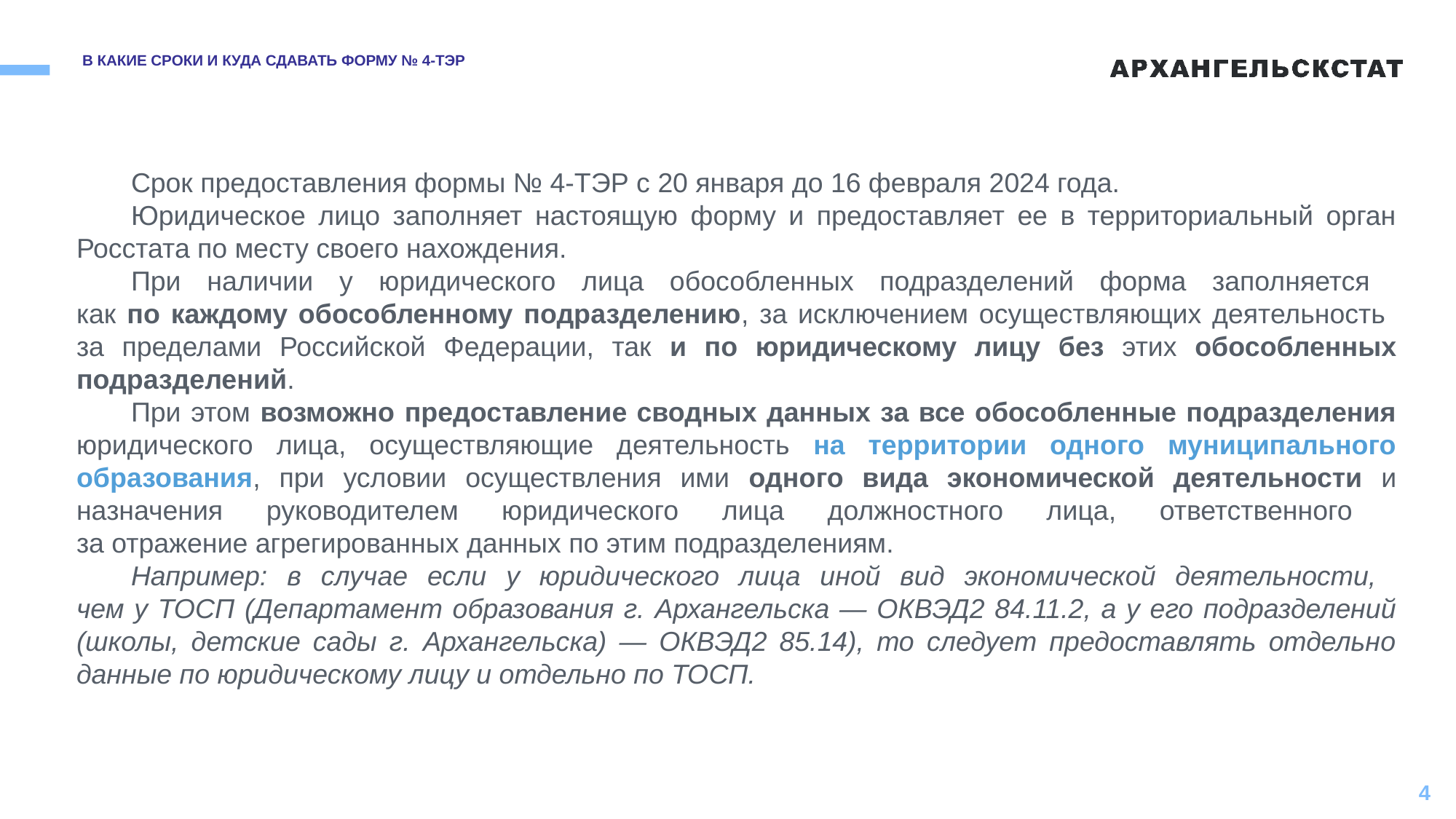

# В КАКИЕ СРОКИ И КУДА СДАВАТЬ ФОРМУ № 4-ТЭР

Срок предоставления формы № 4-ТЭР с 20 января до 16 февраля 2024 года.
Юридическое лицо заполняет настоящую форму и предоставляет ее в территориальный орган Росстата по месту своего нахождения.
При наличии у юридического лица обособленных подразделений форма заполняется
как по каждому обособленному подразделению, за исключением осуществляющих деятельность
за пределами Российской Федерации, так и по юридическому лицу без этих обособленных подразделений.
При этом возможно предоставление сводных данных за все обособленные подразделения юридического лица, осуществляющие деятельность на территории одного муниципального образования, при условии осуществления ими одного вида экономической деятельности и назначения руководителем юридического лица должностного лица, ответственного
за отражение агрегированных данных по этим подразделениям.
Например: в случае если у юридического лица иной вид экономической деятельности,
чем у ТОСП (Департамент образования г. Архангельска — ОКВЭД2 84.11.2, а у его подразделений (школы, детские сады г. Архангельска) — ОКВЭД2 85.14), то следует предоставлять отдельно данные по юридическому лицу и отдельно по ТОСП.